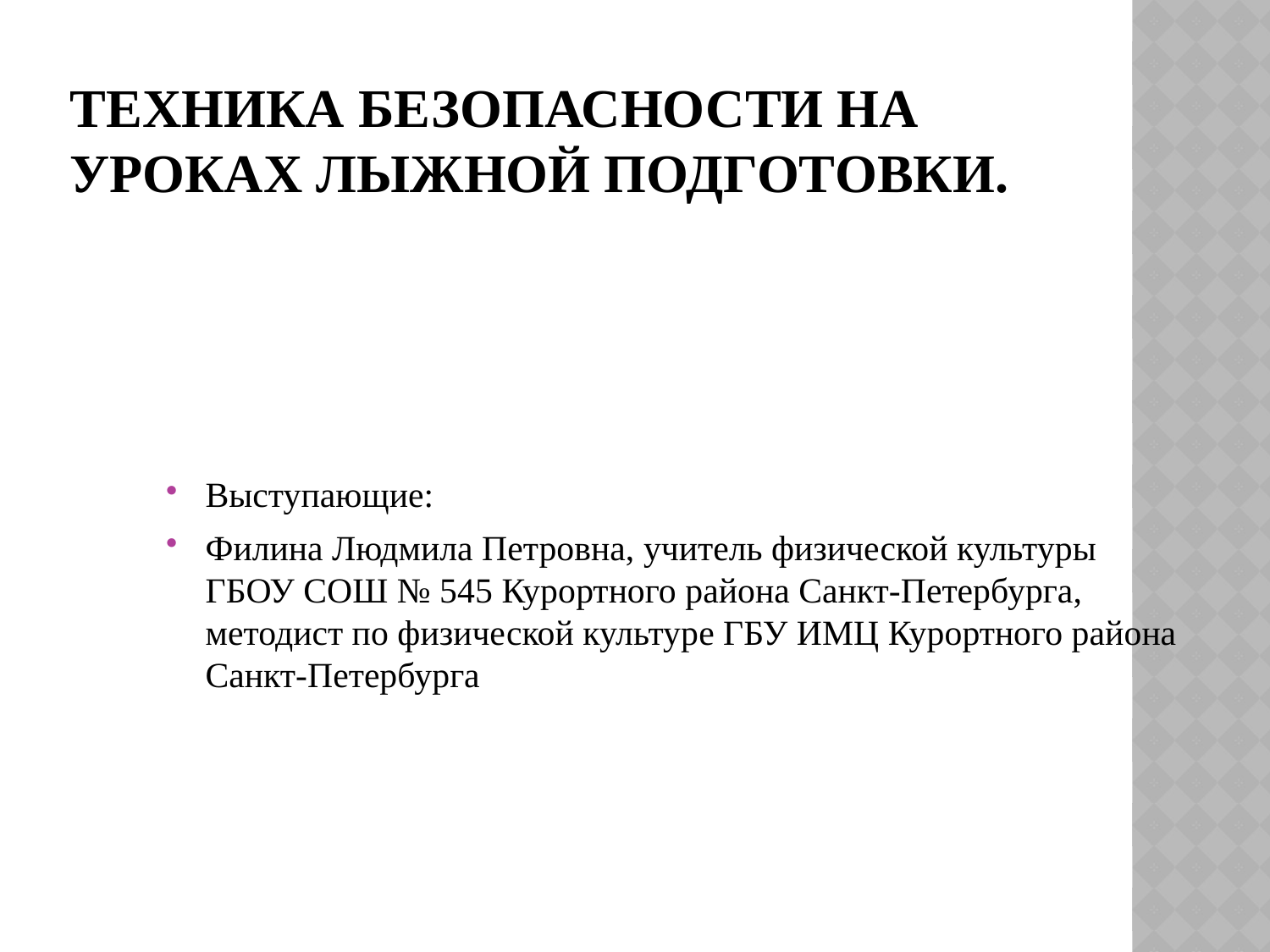

# Техника безопасности на уроках лыжной подготовки.
Выступающие:
Филина Людмила Петровна, учитель физической культуры ГБОУ СОШ № 545 Курортного района Санкт-Петербурга, методист по физической культуре ГБУ ИМЦ Курортного района Санкт-Петербурга